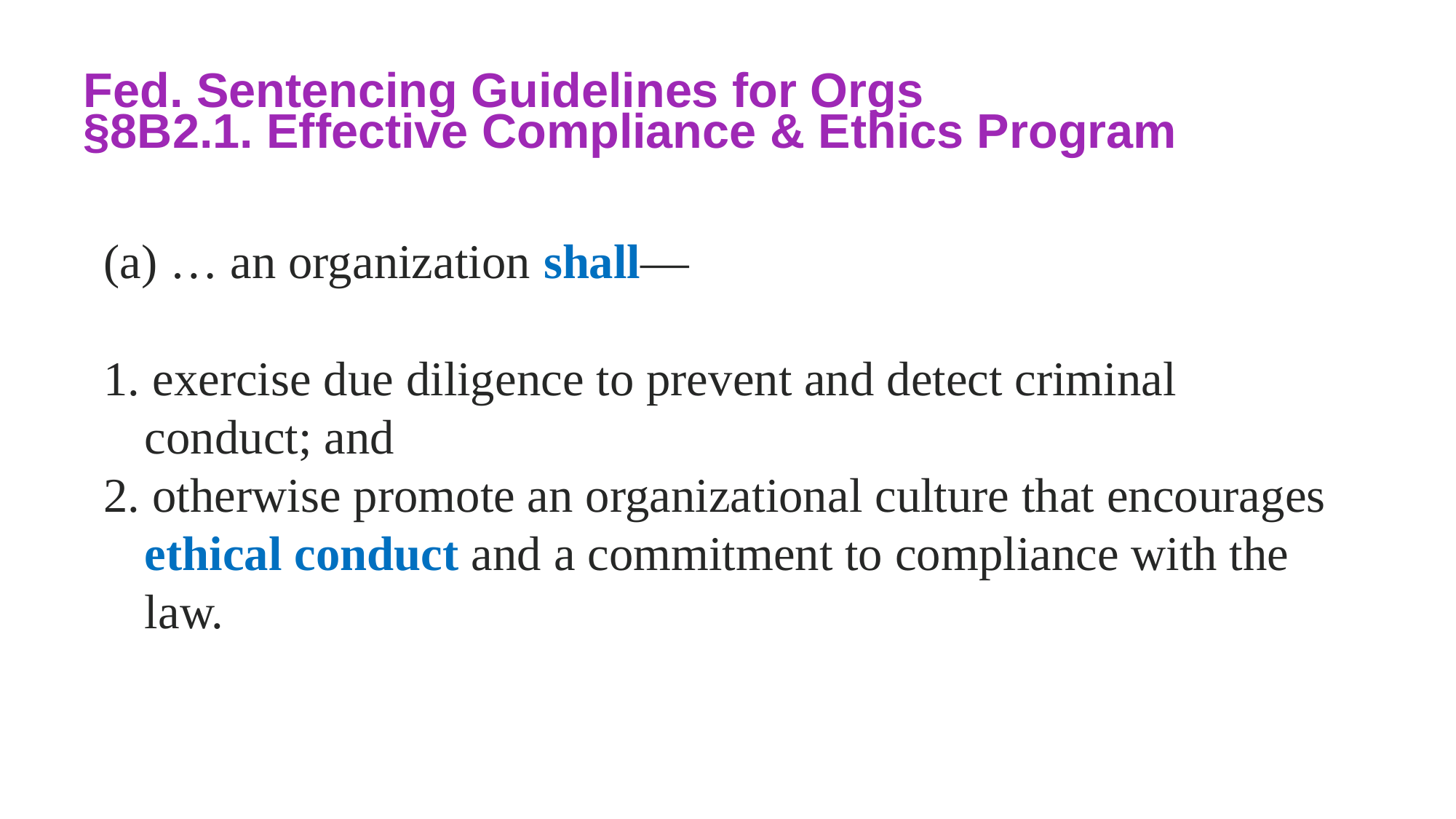

# Fed. Sentencing Guidelines for Orgs §8B2.1. Effective Compliance & Ethics Program
(a) … an organization shall—

1. exercise due diligence to prevent and detect criminal conduct; and
2. otherwise promote an organizational culture that encourages ethical conduct and a commitment to compliance with the law.